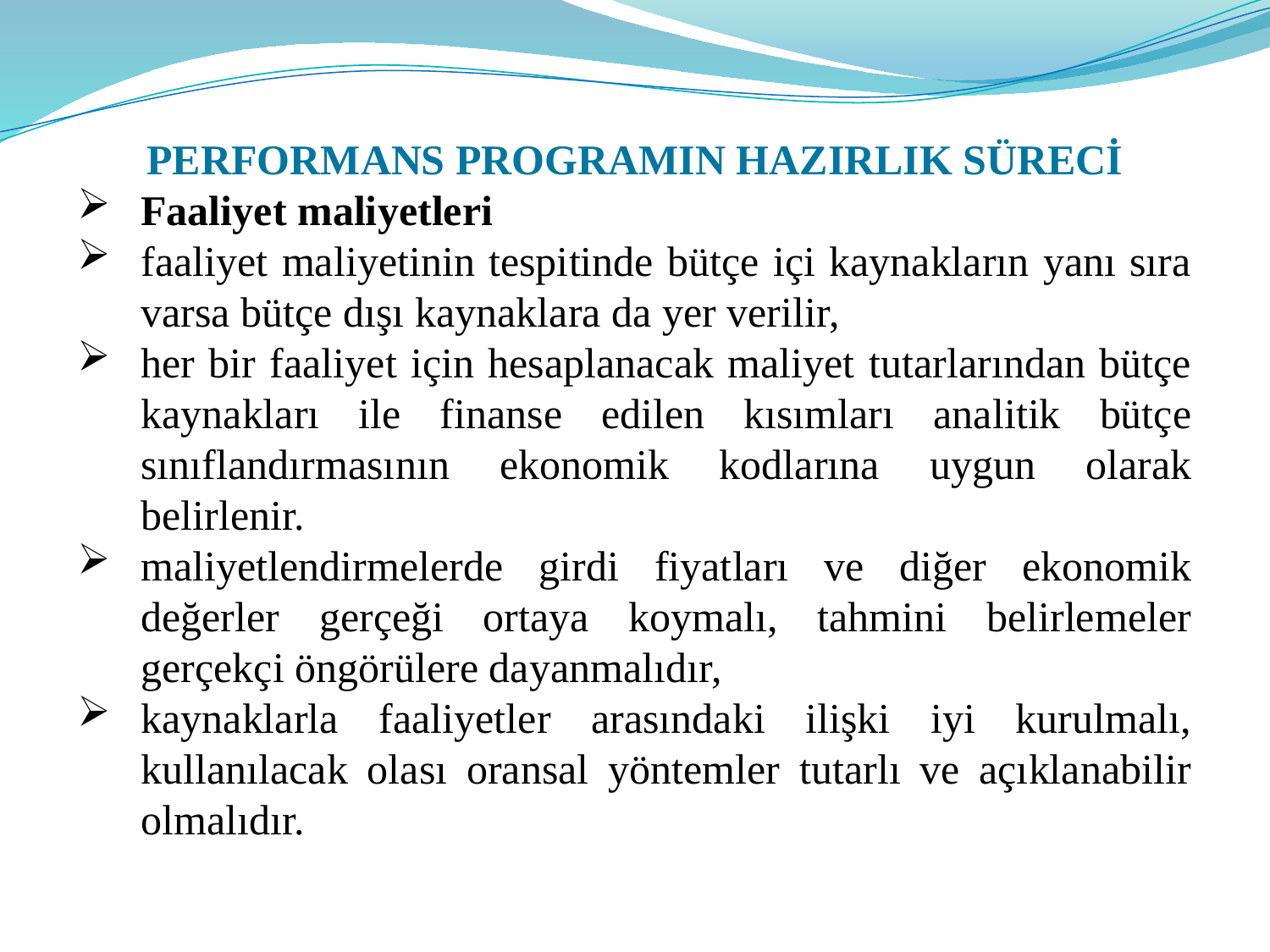

PERFORMANS PROGRAMIN HAZIRLIK SÜRECİ
Faaliyet maliyetleri
faaliyet maliyetinin tespitinde bütçe içi kaynakların yanı sıra varsa bütçe dışı kaynaklara da yer verilir,
her bir faaliyet için hesaplanacak maliyet tutarlarından bütçe kaynakları ile finanse edilen kısımları analitik bütçe sınıflandırmasının ekonomik kodlarına uygun olarak belirlenir.
maliyetlendirmelerde girdi fiyatları ve diğer ekonomik değerler gerçeği ortaya koymalı, tahmini belirlemeler gerçekçi öngörülere dayanmalıdır,
kaynaklarla faaliyetler arasındaki ilişki iyi kurulmalı, kullanılacak olası oransal yöntemler tutarlı ve açıklanabilir olmalıdır.